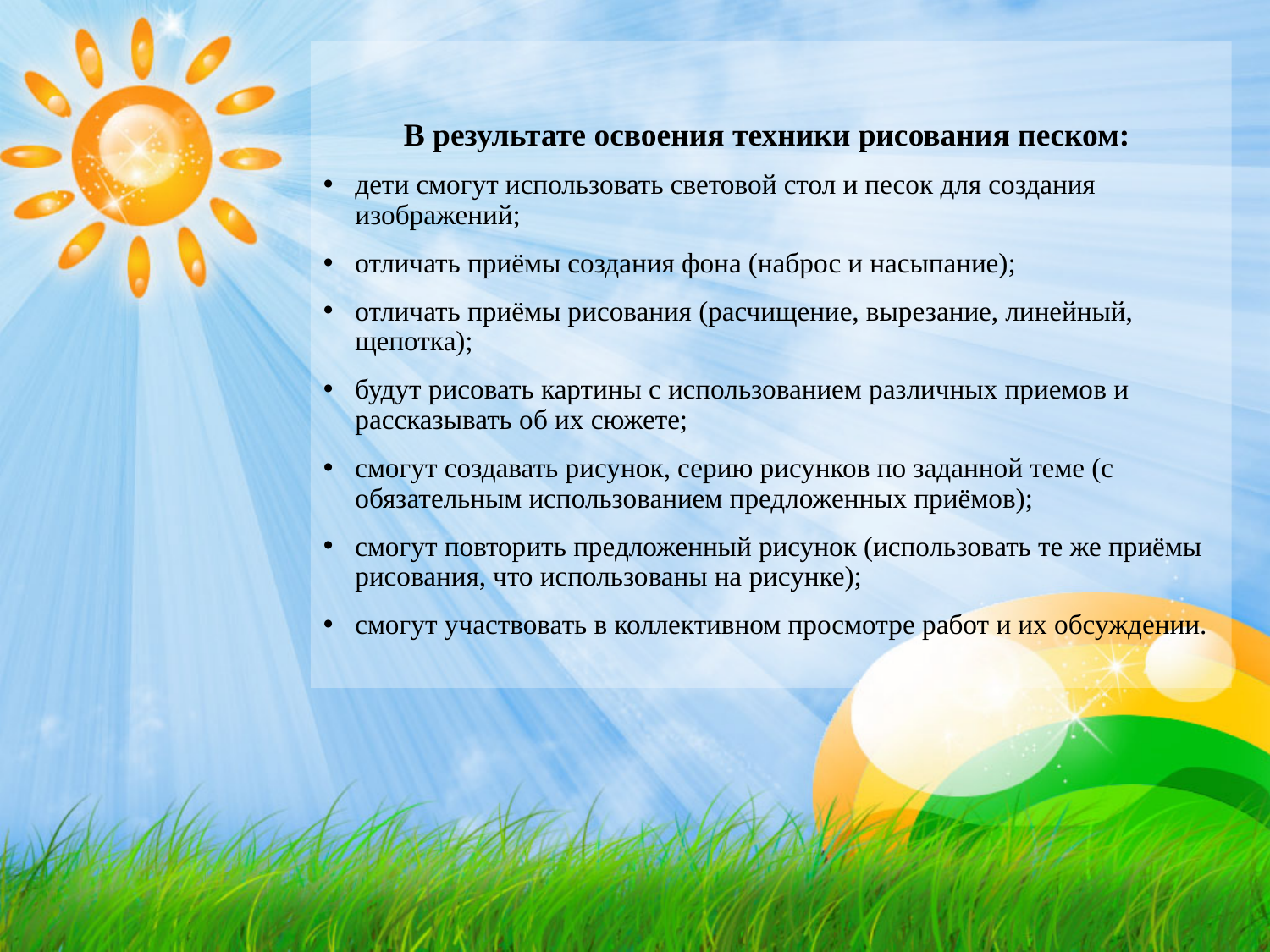

В результате освоения техники рисования песком:
дети смогут использовать световой стол и песок для создания изображений;
отличать приёмы создания фона (наброс и насыпание);
отличать приёмы рисования (расчищение, вырезание, линейный, щепотка);
будут рисовать картины с использованием различных приемов и рассказывать об их сюжете;
смогут создавать рисунок, серию рисунков по заданной теме (с обязательным использованием предложенных приёмов);
смогут повторить предложенный рисунок (использовать те же приёмы рисования, что использованы на рисунке);
смогут участвовать в коллективном просмотре работ и их обсуждении.